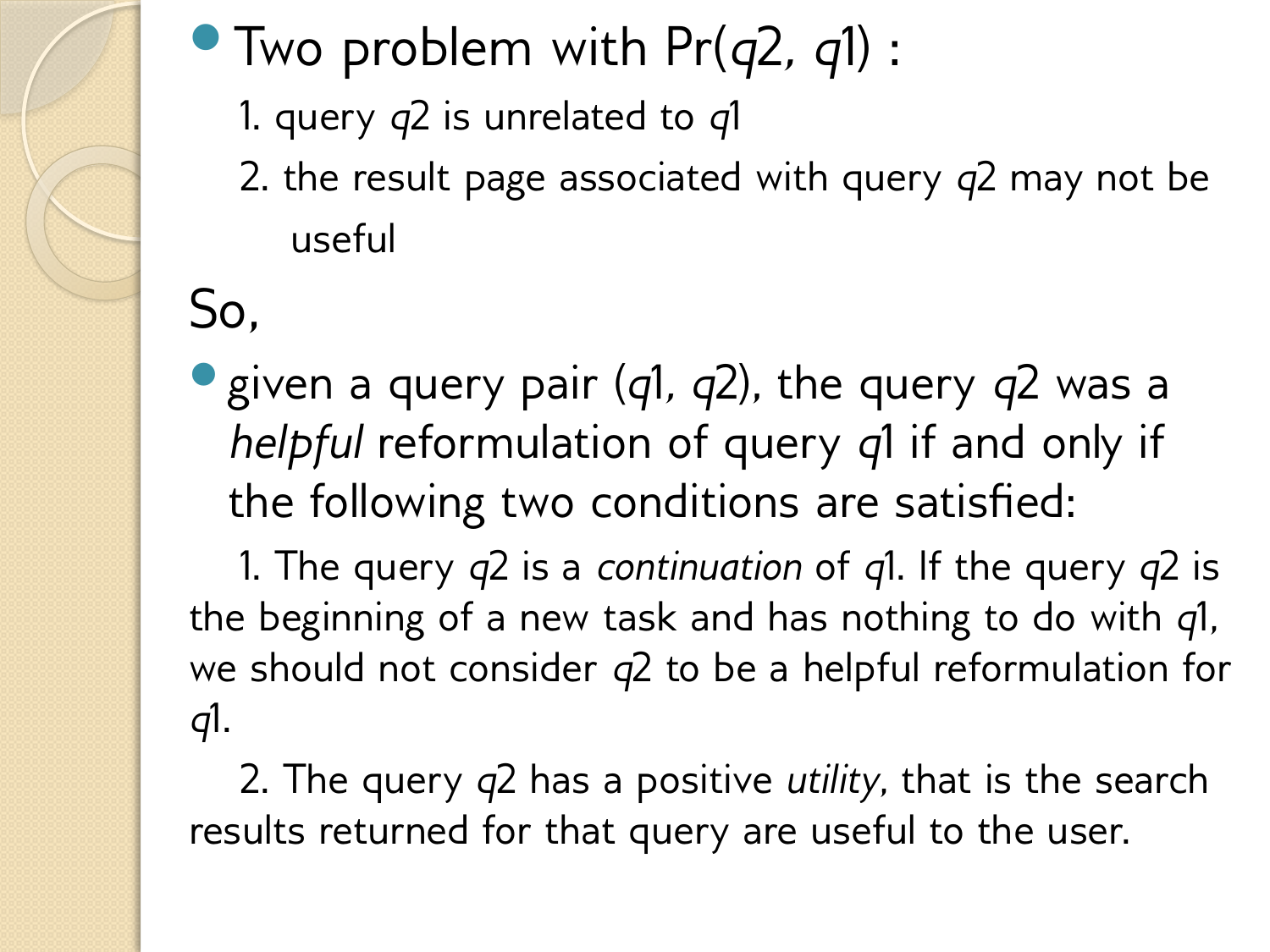

Two problem with Pr(q2, q1) :
    1. query q2 is unrelated to q1
    2. the result page associated with query q2 may not be
        useful
So,
given a query pair (q1, q2), the query q2 was a helpful reformulation of query q1 if and only if the following two conditions are satisfied:
    1. The query q2 is a continuation of q1. If the query q2 is the beginning of a new task and has nothing to do with q1, we should not consider q2 to be a helpful reformulation for q1.
    2. The query q2 has a positive utility, that is the search results returned for that query are useful to the user.